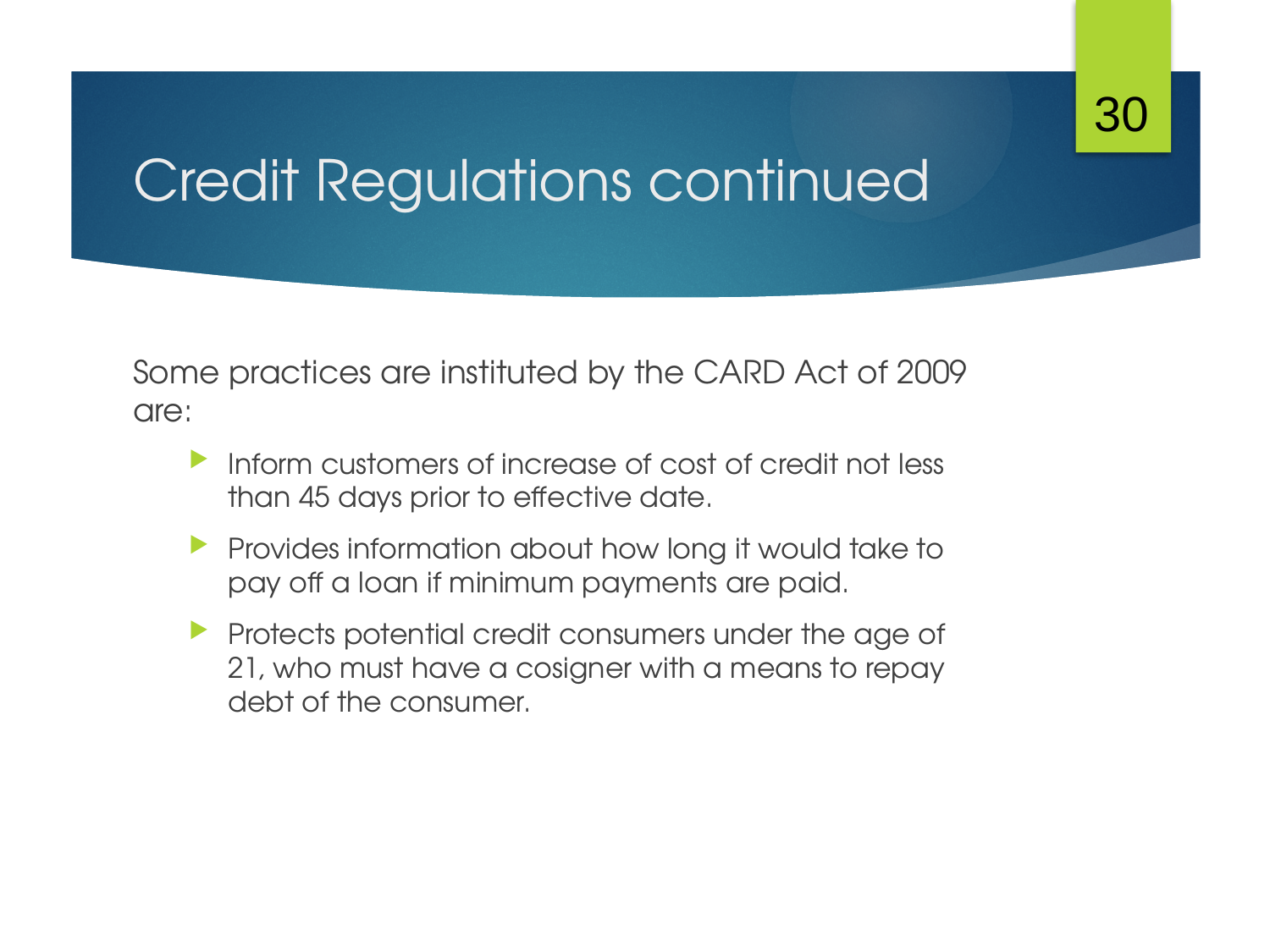

30
# Credit Regulations continued
Some practices are instituted by the CARD Act of 2009 are:
Inform customers of increase of cost of credit not less than 45 days prior to effective date.
Provides information about how long it would take to pay off a loan if minimum payments are paid.
Protects potential credit consumers under the age of 21, who must have a cosigner with a means to repay debt of the consumer.